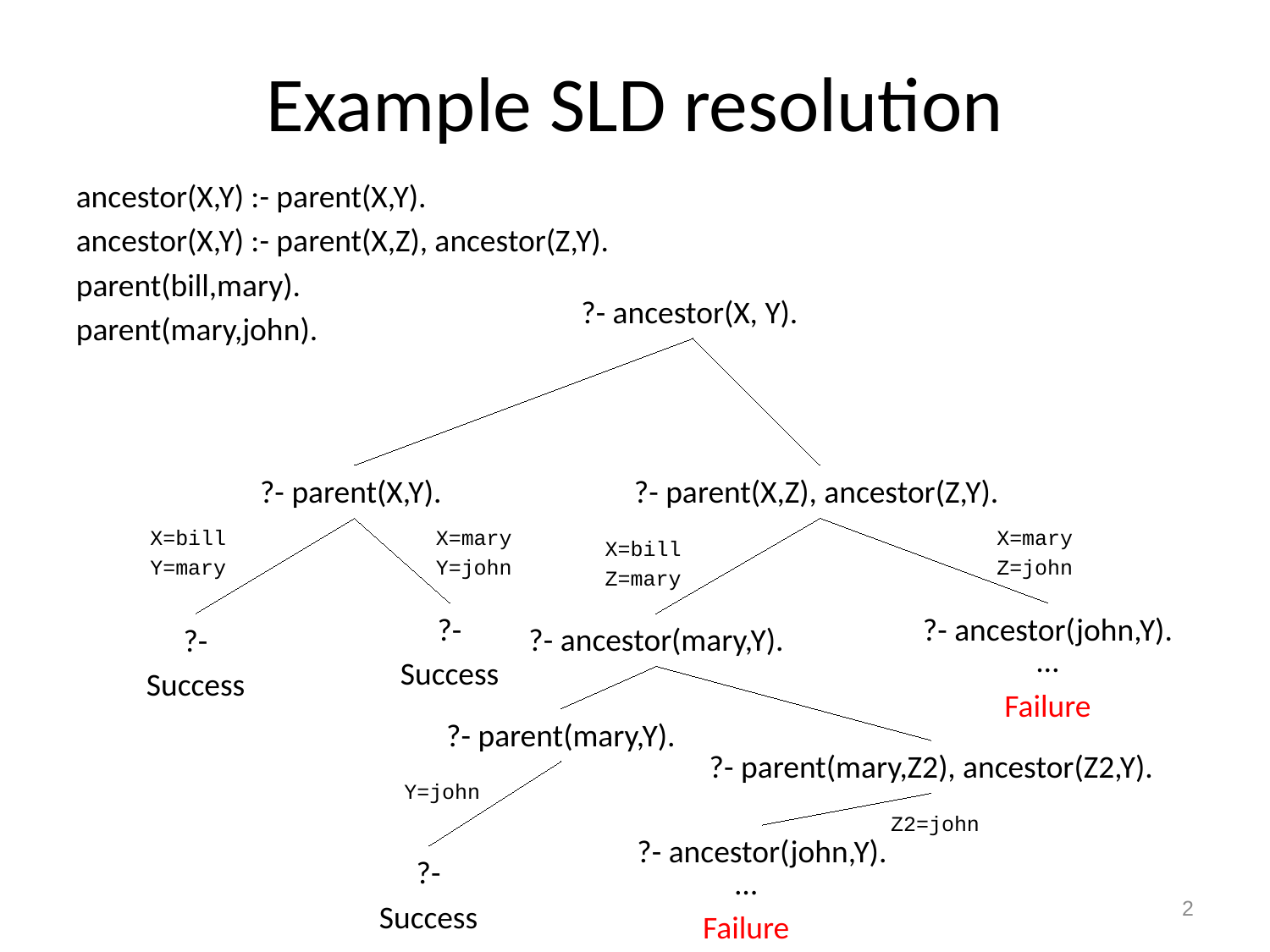

# Example SLD resolution
ancestor(X,Y) :- parent(X,Y).
ancestor(X,Y) :- parent(X,Z), ancestor(Z,Y).
parent(bill,mary).
parent(mary,john).
?- ancestor(X, Y).

?- parent(X,Y).

?- parent(X,Z), ancestor(Z,Y).

X=bill
Y=mary

X=mary
Y=john

X=mary
Z=john

X=bill
Z=mary

?-
Success

?- ancestor(john,Y).
?-
Success

?- ancestor(mary,Y).
…
Failure

?- parent(mary,Y).
?- parent(mary,Z2), ancestor(Z2,Y).
Y=john

Z2=john

?- ancestor(john,Y).
?-
Success

…
Failure

2